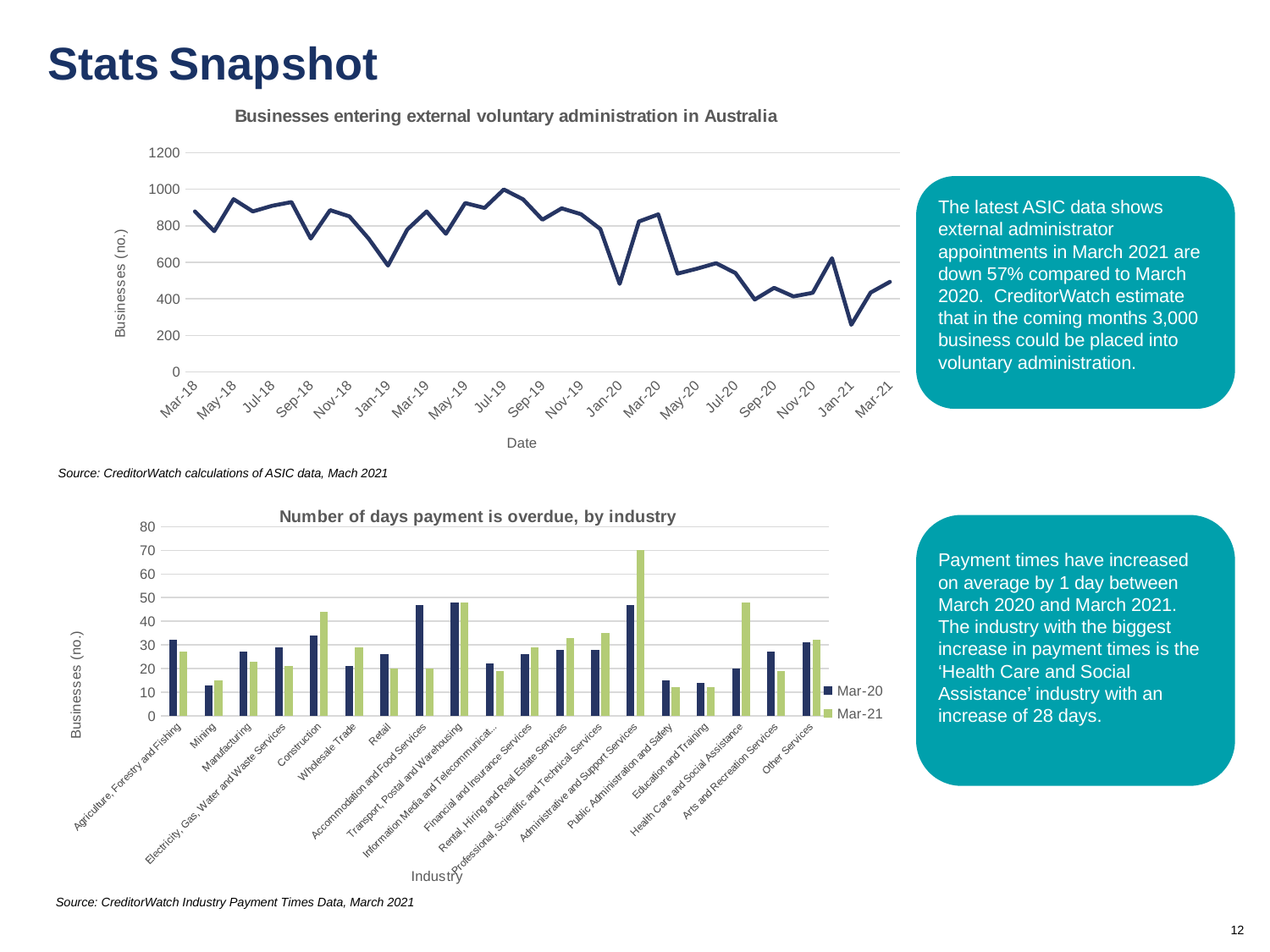

Stats Snapshot

### Chart: Businesses entering external voluntary administration in Australia

| Category | Total number of EXAD |
|---|---|
| 43160 | 878.0 |
| 43191 | 770.0 |
| 43221 | 945.0 |
| 43252 | 878.0 |
| 43282 | 909.0 |
| 43313 | 929.0 |
| 43344 | 730.0 |
| 43374 | 885.0 |
| 43405 | 851.0 |
| 43435 | 729.0 |
| 43466 | 582.0 |
| 43497 | 779.0 |
| 43525 | 878.0 |
| 43556 | 756.0 |
| 43586 | 924.0 |
| 43617 | 897.0 |
| 43647 | 998.0 |
| 43678 | 944.0 |
| 43709 | 833.0 |
| 43739 | 895.0 |
| 43770 | 863.0 |
| 43800 | 782.0 |
| 43831 | 482.0 |
| 43862 | 823.0 |
| 43891 | 862.0 |
| 43922 | 538.0 |
| 43952 | 565.0 |
| 43983 | 595.0 |
| 44013 | 541.0 |
| 44044 | 396.0 |
| 44075 | 460.0 |
| 44105 | 413.0 |
| 44136 | 433.0 |
| 44166 | 622.0 |
| 44197 | 258.0 |
| 44228 | 434.0 |
| 44256 | 493.0 |
The latest ASIC data shows external administrator appointments in March 2021 are down 57% compared to March 2020.  CreditorWatch estimate that in the coming months 3,000 business could be placed into voluntary administration.
Source: CreditorWatch calculations of ASIC data, Mach 2021

### Chart: Number of days payment is overdue, by industry

| Category | Mar-20 | Mar-21 |
|---|---|---|
| 	Agriculture, Forestry and Fishing | 32.0 | 27.0 |
| Mining | 13.0 | 15.0 |
| Manufacturing | 27.0 | 23.0 |
| Electricity, Gas, Water and Waste Services | 29.0 | 21.0 |
| Construction | 34.0 | 44.0 |
| Wholesale Trade | 21.0 | 29.0 |
| Retail | 26.0 | 20.0 |
| Accommodation and Food Services | 47.0 | 20.0 |
| Transport, Postal and Warehousing | 48.0 | 48.0 |
| 	Information Media and Telecommunications | 22.0 | 19.0 |
| Financial and Insurance Services | 26.0 | 29.0 |
| Rental, Hiring and Real Estate Services | 28.0 | 33.0 |
| Professional, Scientific and Technical Services | 28.0 | 35.0 |
| Administrative and Support Services | 47.0 | 70.0 |
| 	Public Administration and Safety | 15.0 | 12.0 |
| Education and Training | 14.0 | 12.0 |
| Health Care and Social Assistance | 20.0 | 48.0 |
| Arts and Recreation Services | 27.0 | 19.0 |
| Other Services | 31.0 | 32.0 |
Payment times have increased on average by 1 day between March 2020 and March 2021. The industry with the biggest increase in payment times is the ‘Health Care and Social Assistance’ industry with an increase of 28 days.
Source: CreditorWatch Industry Payment Times Data, March 2021
12